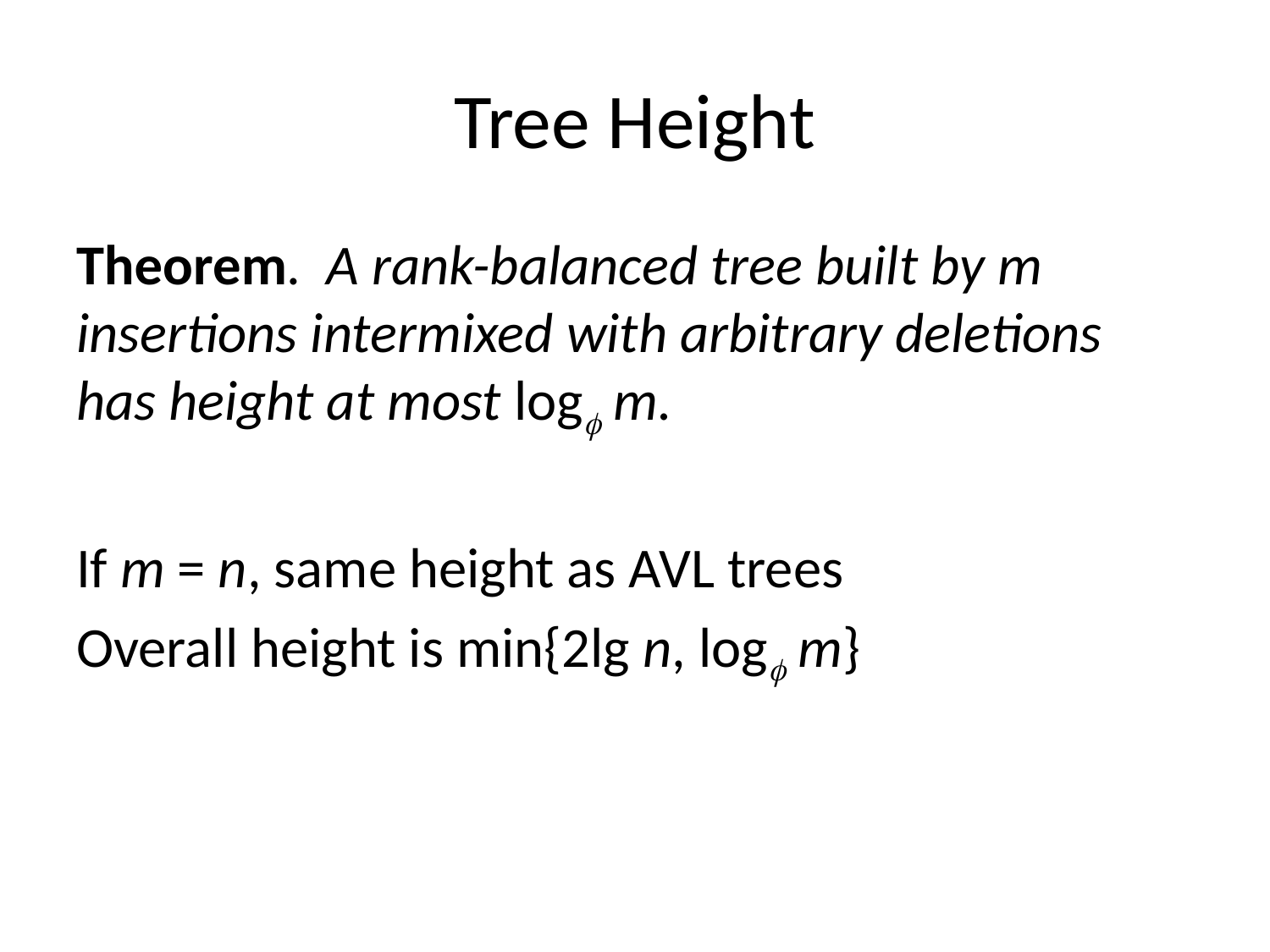

# Tree Height
Theorem.  A rank-balanced tree built by m insertions intermixed with arbitrary deletions has height at most logφ m.

If m = n, same height as AVL trees
Overall height is min{2lg n, logφ m}